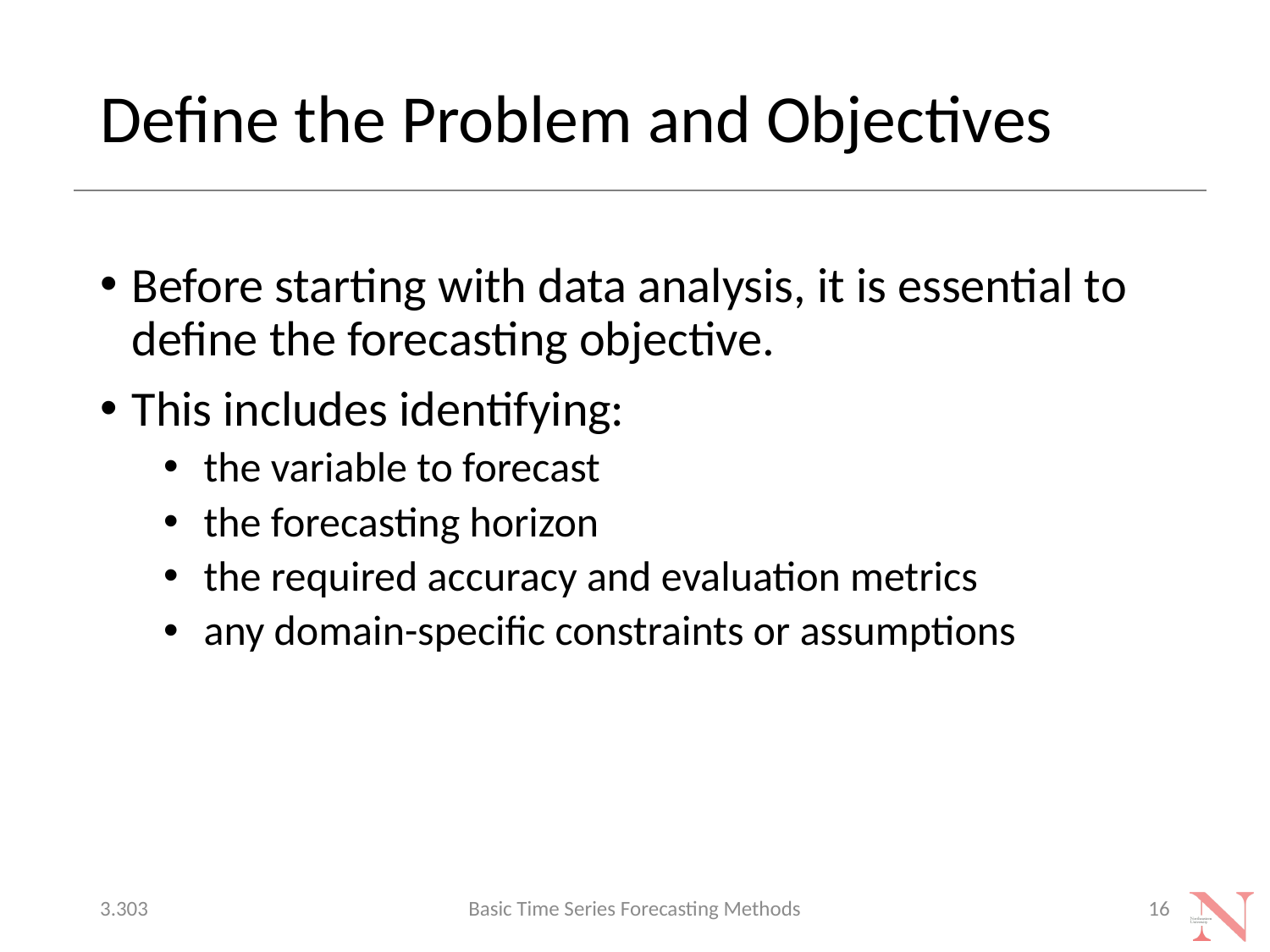

# Define the Problem and Objectives
Before starting with data analysis, it is essential to define the forecasting objective.
This includes identifying:
the variable to forecast
the forecasting horizon
the required accuracy and evaluation metrics
any domain-specific constraints or assumptions

3.303
Basic Time Series Forecasting Methods
16